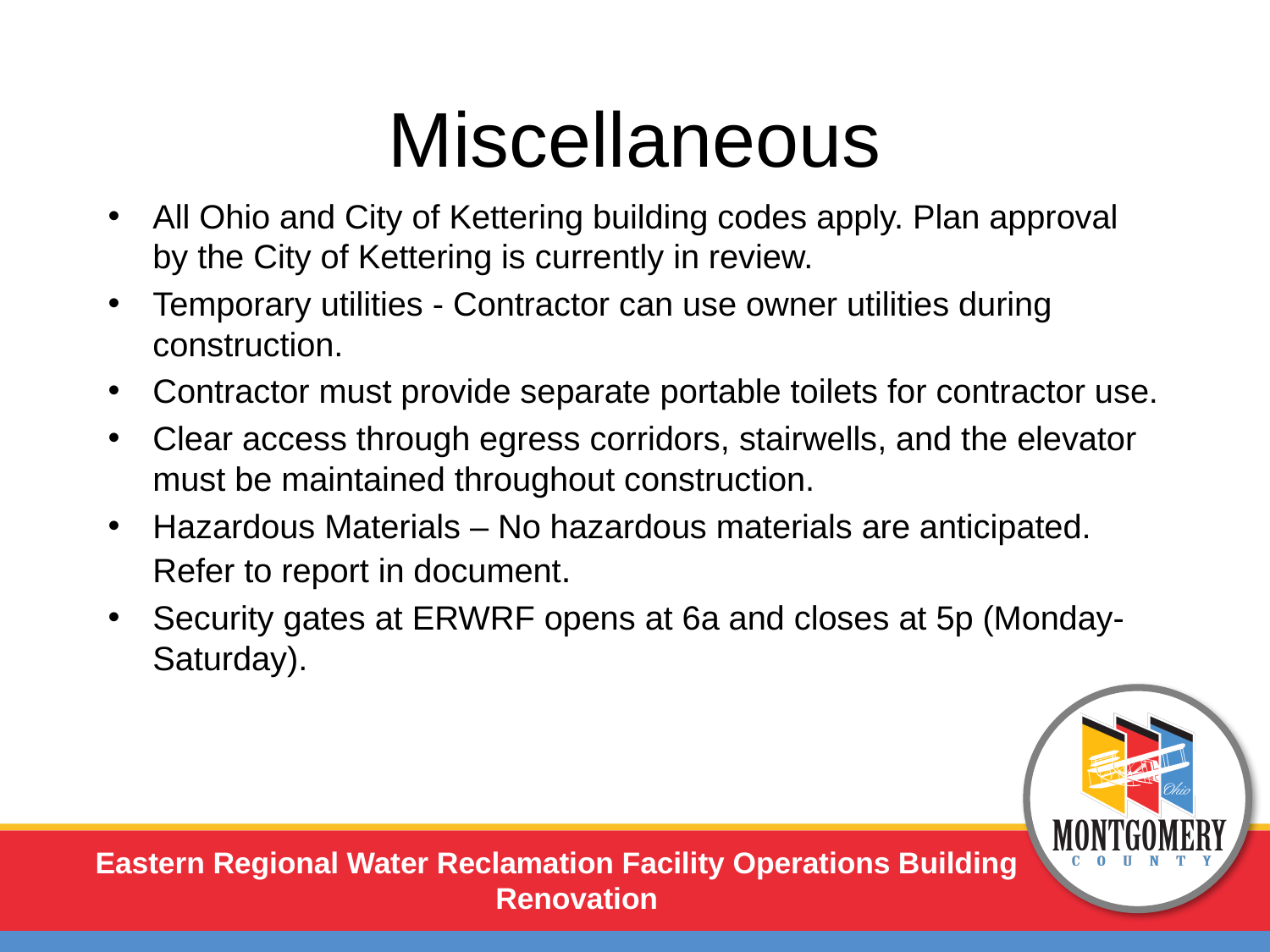

# Miscellaneous
All Ohio and City of Kettering building codes apply. Plan approval by the City of Kettering is currently in review.
Temporary utilities - Contractor can use owner utilities during construction.
Contractor must provide separate portable toilets for contractor use.
Clear access through egress corridors, stairwells, and the elevator must be maintained throughout construction.
Hazardous Materials – No hazardous materials are anticipated. Refer to report in document.
Security gates at ERWRF opens at 6a and closes at 5p (Monday-Saturday).

Eastern Regional Water Reclamation Facility Operations Building Renovation